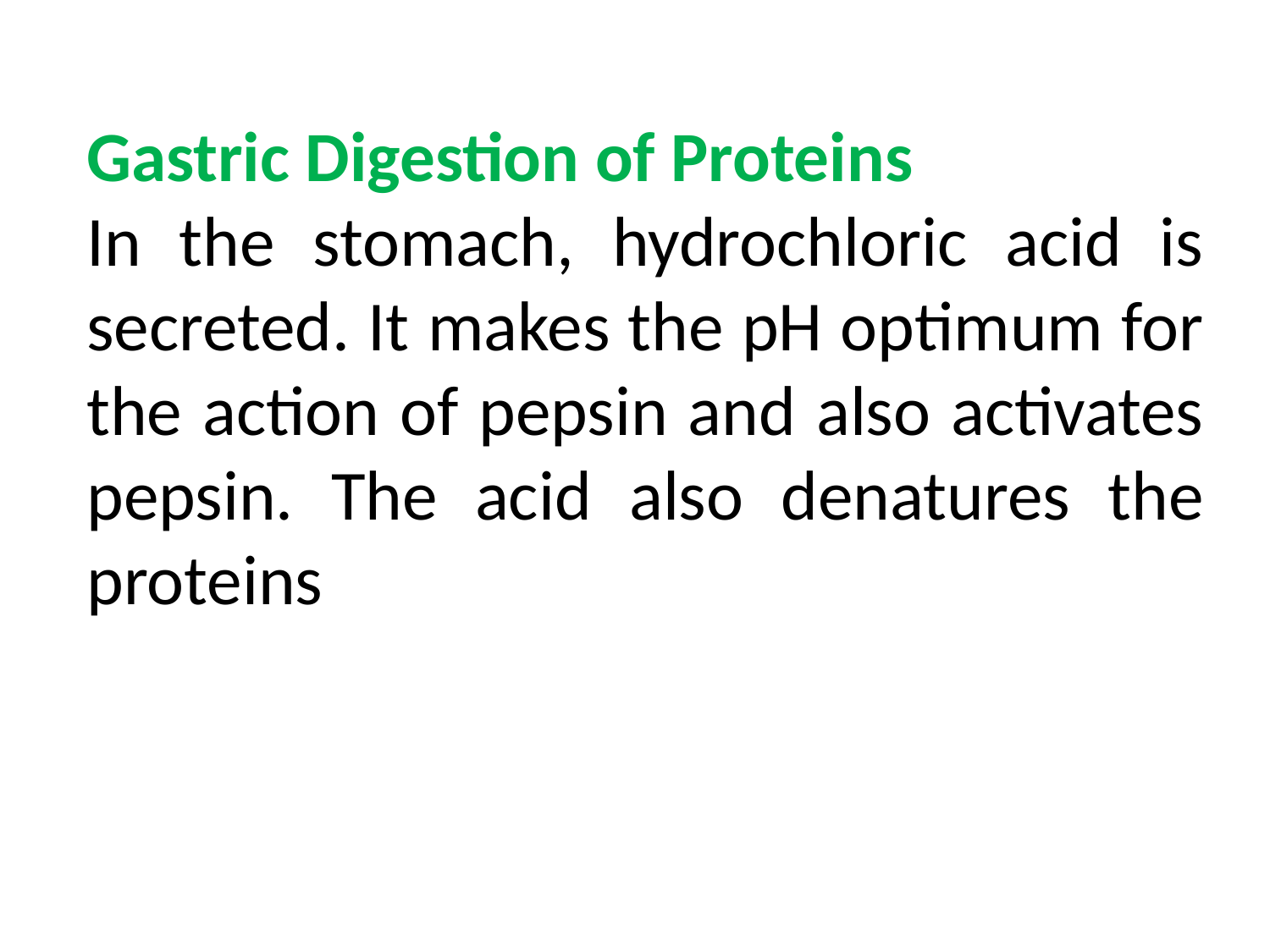

Gastric Digestion of Proteins
In the stomach, hydrochloric acid is secreted. It makes the pH optimum for the action of pepsin and also activates pepsin. The acid also denatures the proteins